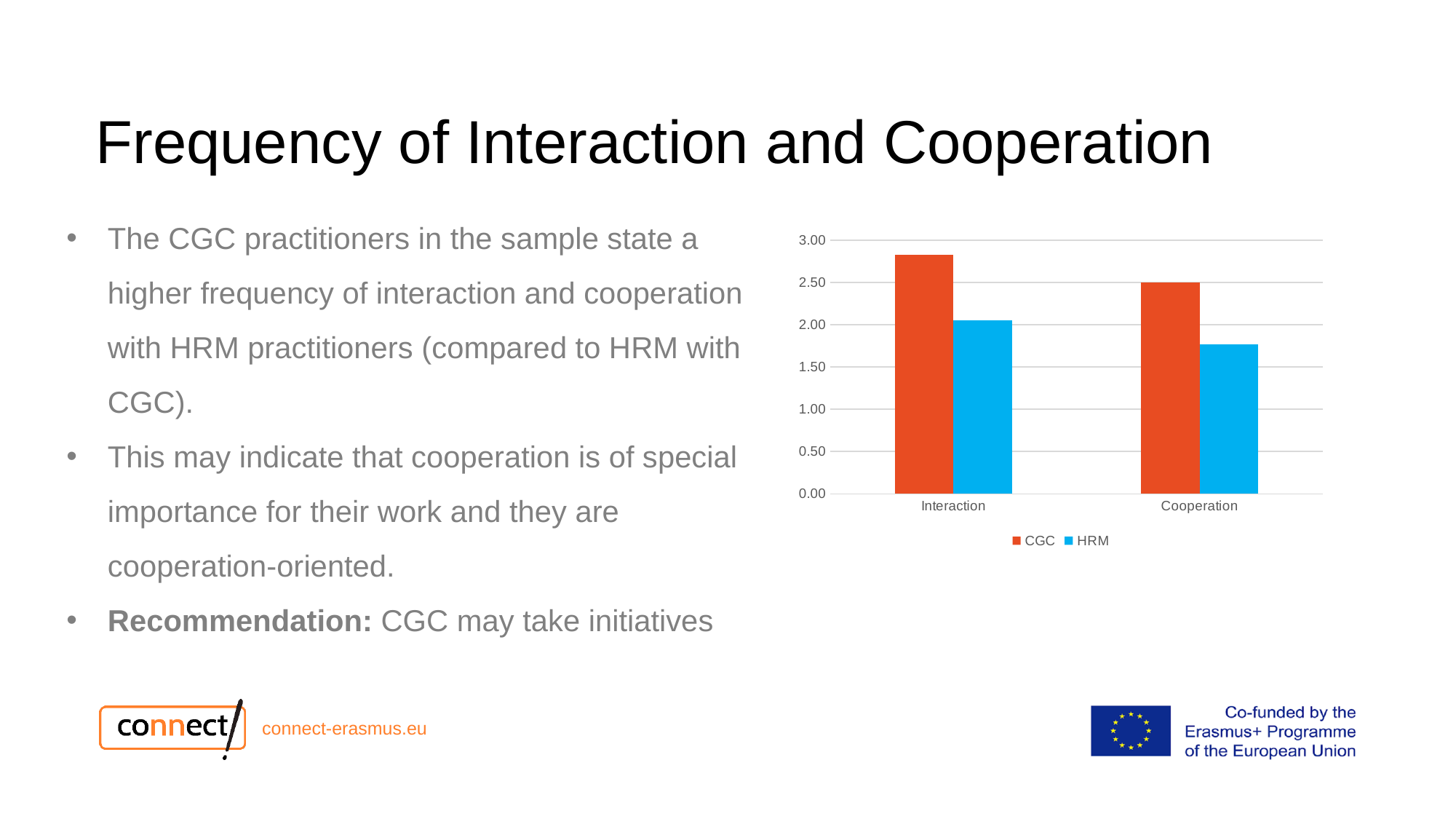

# Frequency of Interaction and Cooperation
The CGC practitioners in the sample state a higher frequency of interaction and cooperation with HRM practitioners (compared to HRM with CGC).
This may indicate that cooperation is of special importance for their work and they are cooperation-oriented.
Recommendation: CGC may take initiatives

### Chart

| Category | CGC | HRM |
|---|---|---|
| Interaction | 2.826666666666667 | 2.0512820512820515 |
| Cooperation | 2.5000000000000004 | 1.7692307692307696 |
connect-erasmus.eu